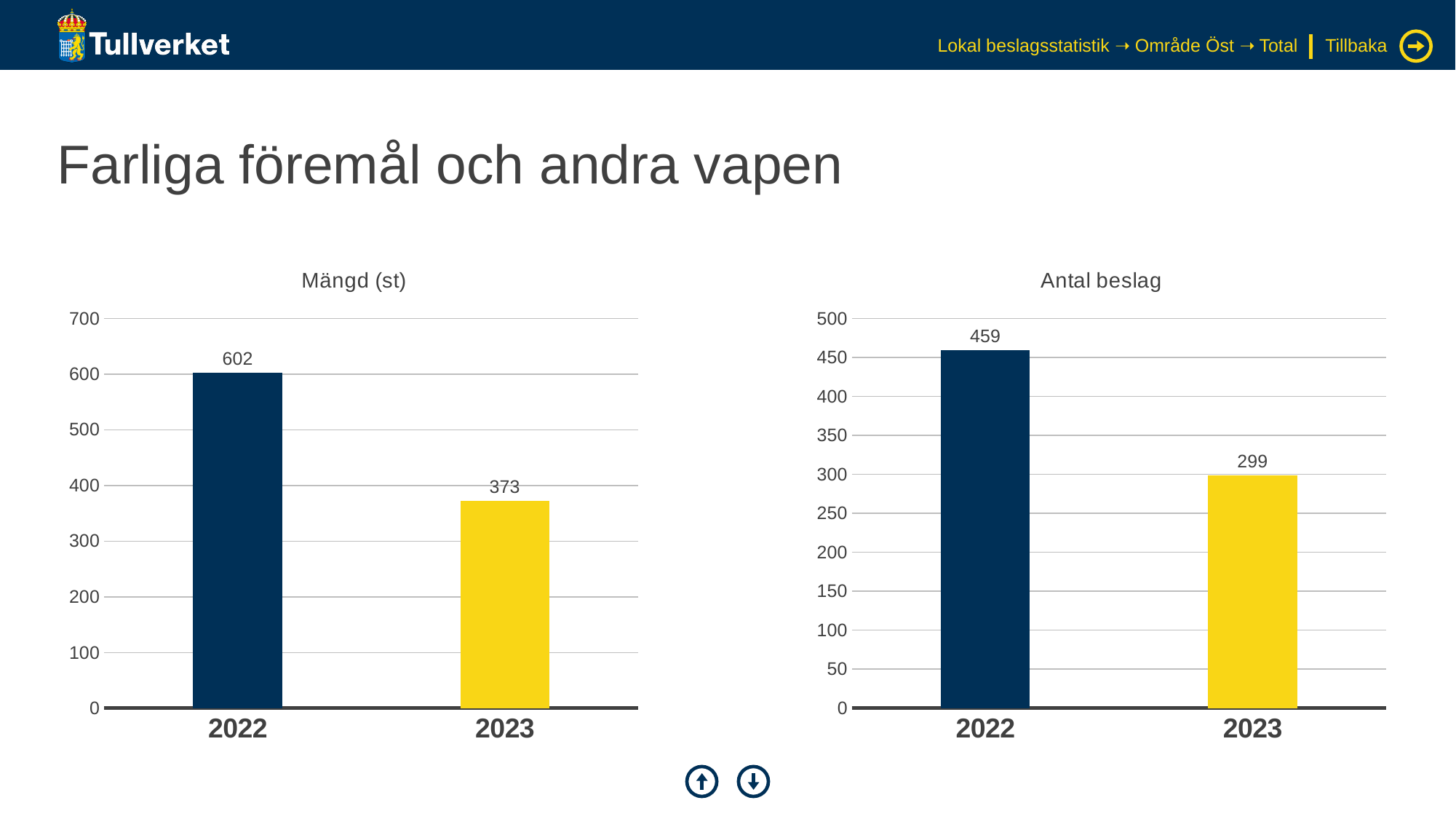

Lokal beslagsstatistik ➝ Område Öst ➝ Total
Tillbaka
# Farliga föremål och andra vapen

### Chart: Mängd (st)

| Category | Serie 1 |
|---|---|
| 2022 | 602.0 |
| 2023 | 373.0 |

### Chart: Antal beslag

| Category | Serie 1 |
|---|---|
| 2022 | 459.0 |
| 2023 | 299.0 |